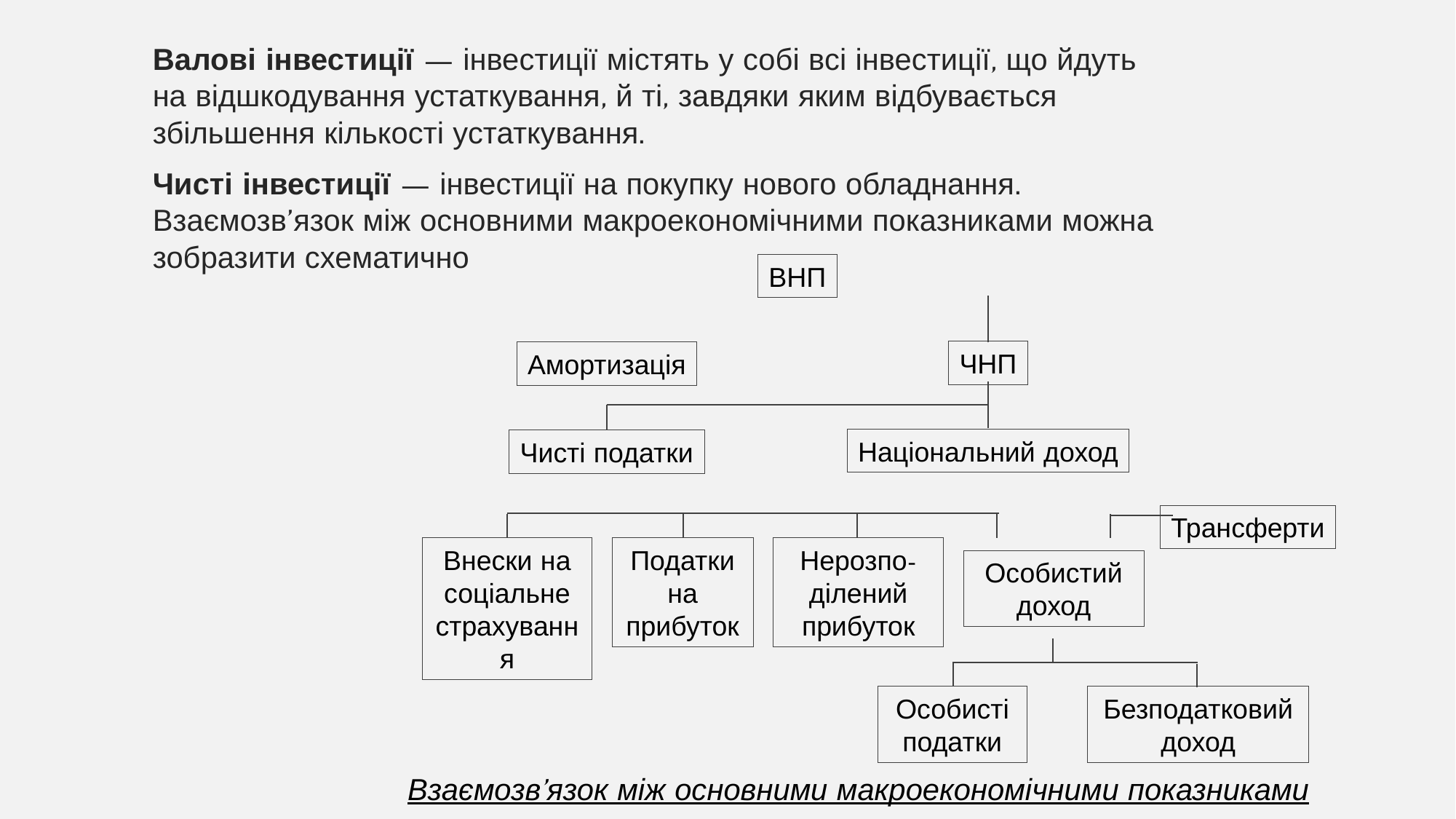

Валові інвестиції — інвестиції містять у собі всі інвестиції, що йдуть на відшкодування устаткування, й ті, завдяки яким відбувається збільшення кількості устаткування.
Чисті інвестиції — інвестиції на покупку нового обладнання. Взаємозв’язок між основними макроекономічними показниками можна зобразити схематично

ВНП
ЧНП
Амортизація
Національний доход
Чисті податки
Трансферти
Внески на соціальне страхування
Нерозпо-
ділений прибуток
Особистий доход
Податки на прибуток
Безподатковий доход
Особисті податки
Взаємозв’язок між основними макроекономічними показниками